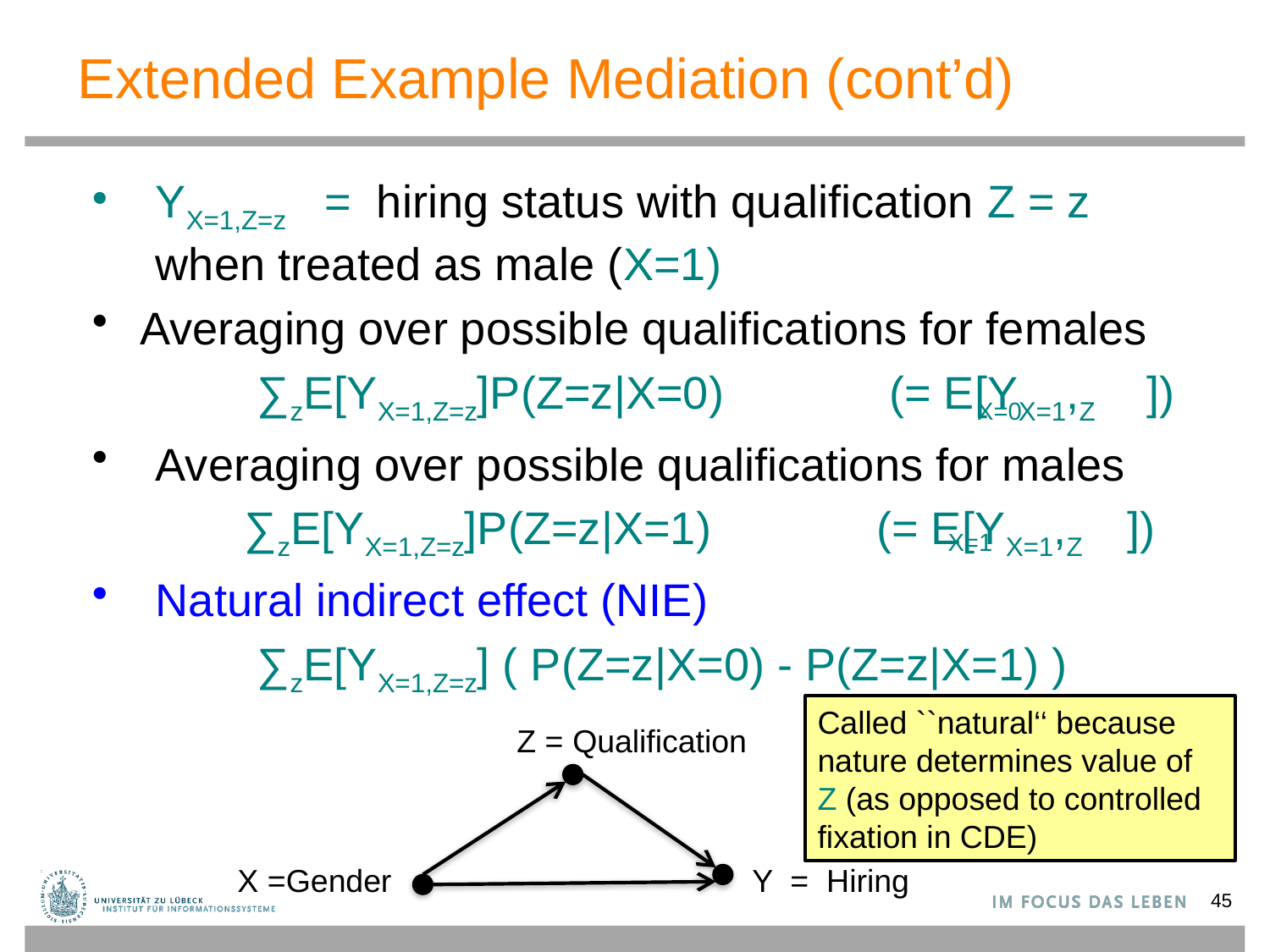

# Extended Example Mediation (cont’d)
YX=1,Z=z   =  hiring status with qualification Z = z when treated as male (X=1)
Averaging over possible qualifications for females
	   ∑zE[YX=1,Z=z]P(Z=z|X=0)             (= E[YX=1,Z       ])
Averaging over possible qualifications for males
            ∑zE[YX=1,Z=z]P(Z=z|X=1)             (= E[YX=1,Z      ])
Natural indirect effect (NIE)
             ∑zE[YX=1,Z=z] ( P(Z=z|X=0) - P(Z=z|X=1) )

X=0
X=1
Called ``natural‘‘ because
nature determines value of
Z (as opposed to controlled
fixation in CDE)
Z = Qualification

X =Gender
Y  =  Hiring

45